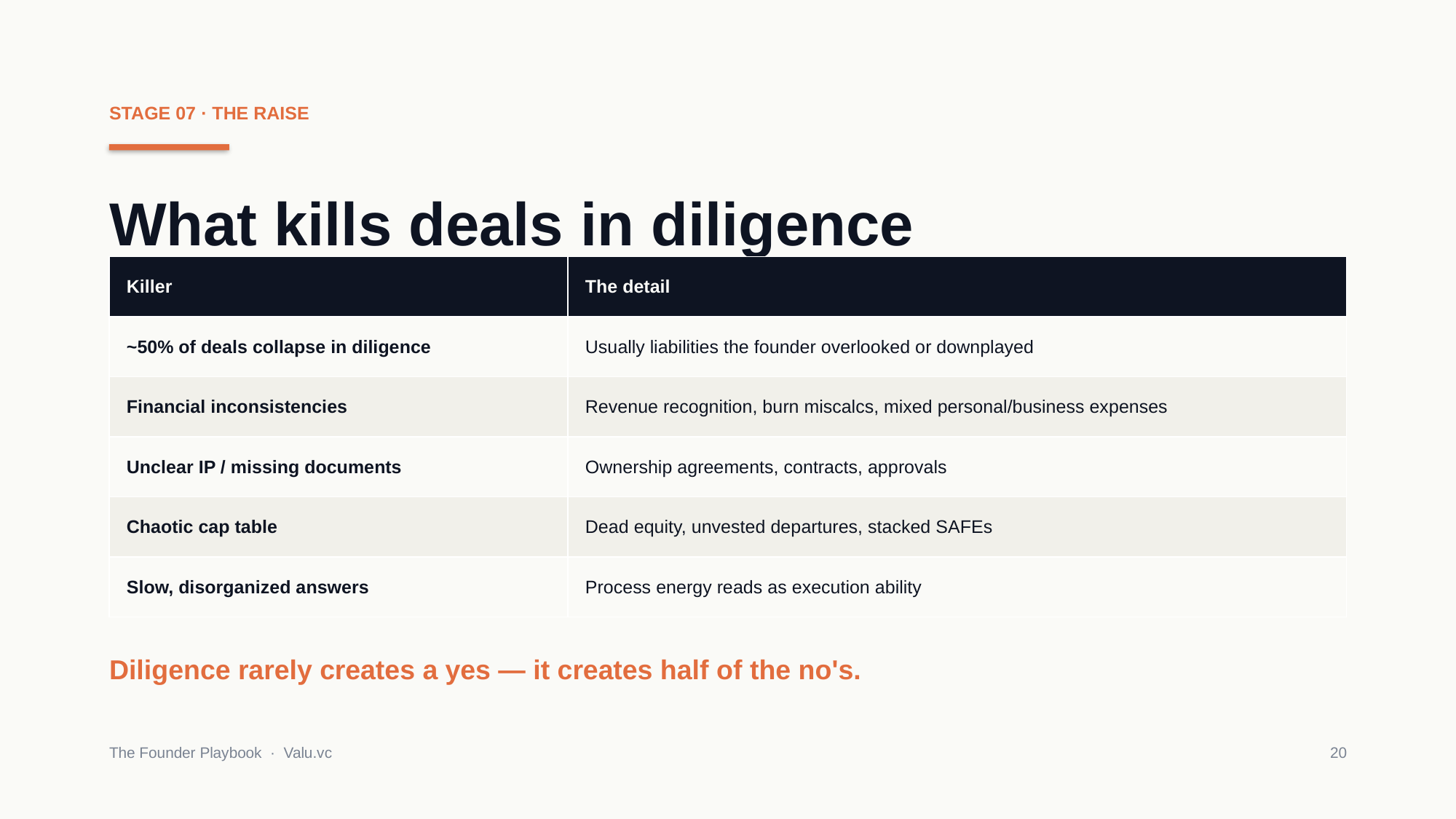

STAGE 07 · THE RAISE

What kills deals in diligence
| Killer | The detail |
| --- | --- |
| ~50% of deals collapse in diligence | Usually liabilities the founder overlooked or downplayed |
| Financial inconsistencies | Revenue recognition, burn miscalcs, mixed personal/business expenses |
| Unclear IP / missing documents | Ownership agreements, contracts, approvals |
| Chaotic cap table | Dead equity, unvested departures, stacked SAFEs |
| Slow, disorganized answers | Process energy reads as execution ability |
Diligence rarely creates a yes — it creates half of the no's.
The Founder Playbook  ·  Valu.vc
20